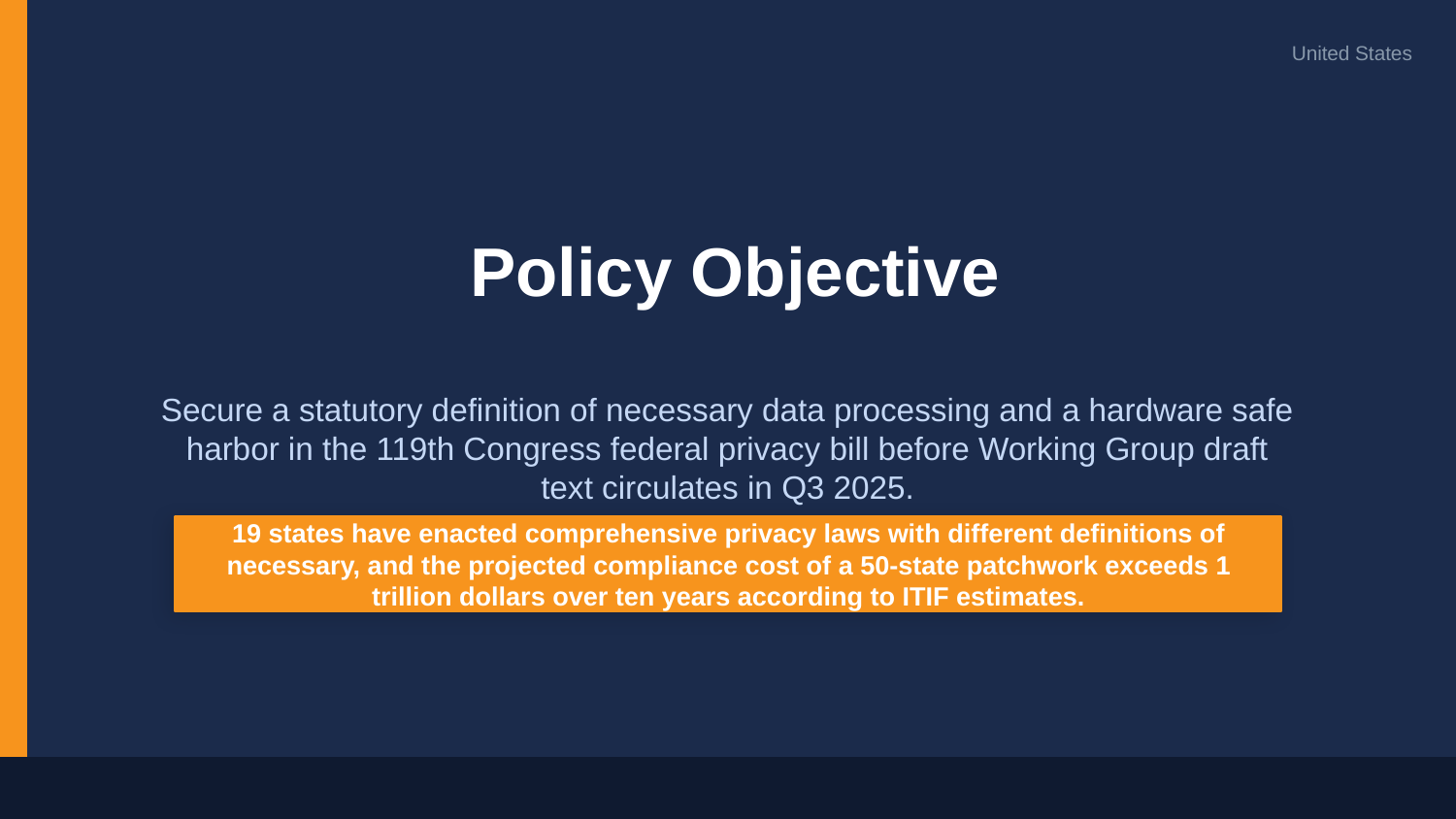

United States
Policy Objective
Secure a statutory definition of necessary data processing and a hardware safe harbor in the 119th Congress federal privacy bill before Working Group draft text circulates in Q3 2025.

19 states have enacted comprehensive privacy laws with different definitions of necessary, and the projected compliance cost of a 50-state patchwork exceeds 1 trillion dollars over ten years according to ITIF estimates.